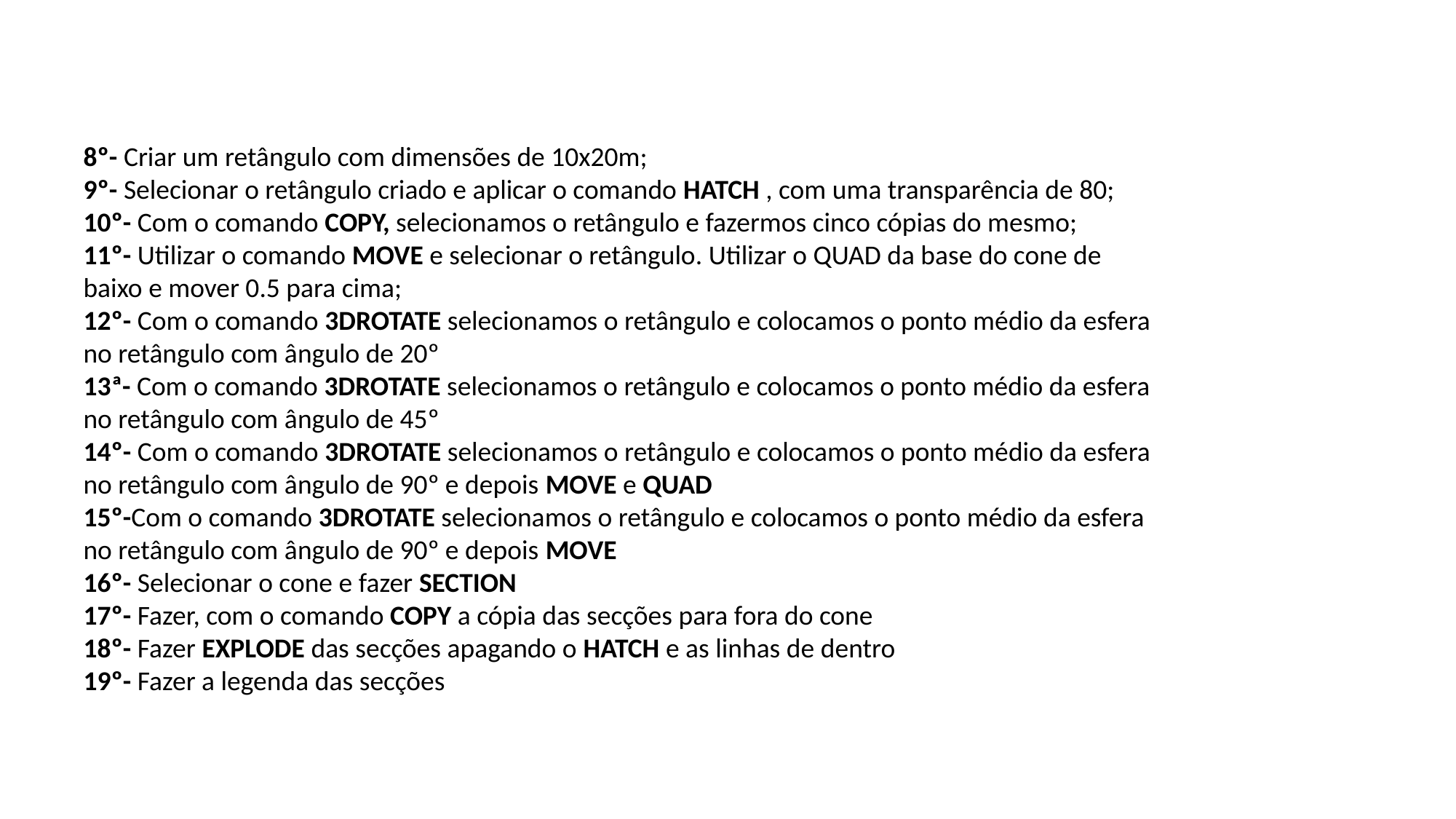

8º- Criar um retângulo com dimensões de 10x20m;
9º- Selecionar o retângulo criado e aplicar o comando HATCH , com uma transparência de 80;
10º- Com o comando COPY, selecionamos o retângulo e fazermos cinco cópias do mesmo;
11º- Utilizar o comando MOVE e selecionar o retângulo. Utilizar o QUAD da base do cone de baixo e mover 0.5 para cima;
12º- Com o comando 3DROTATE selecionamos o retângulo e colocamos o ponto médio da esfera no retângulo com ângulo de 20º
13ª- Com o comando 3DROTATE selecionamos o retângulo e colocamos o ponto médio da esfera no retângulo com ângulo de 45º
14º- Com o comando 3DROTATE selecionamos o retângulo e colocamos o ponto médio da esfera no retângulo com ângulo de 90º e depois MOVE e QUAD
15º-Com o comando 3DROTATE selecionamos o retângulo e colocamos o ponto médio da esfera no retângulo com ângulo de 90º e depois MOVE
16º- Selecionar o cone e fazer SECTION
17º- Fazer, com o comando COPY a cópia das secções para fora do cone
18º- Fazer EXPLODE das secções apagando o HATCH e as linhas de dentro
19º- Fazer a legenda das secções